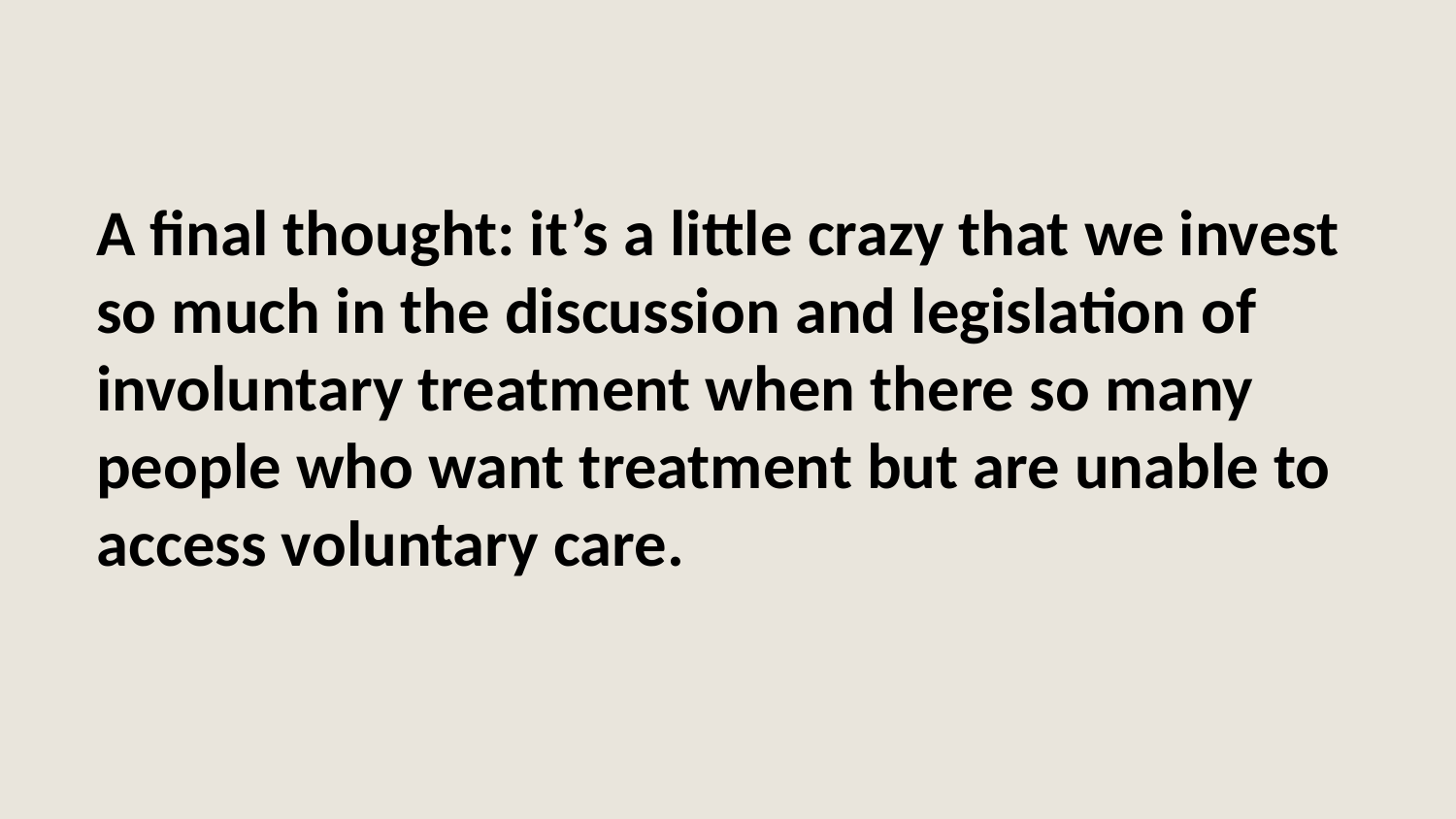

A final thought: it’s a little crazy that we invest so much in the discussion and legislation of involuntary treatment when there so many people who want treatment but are unable to access voluntary care.